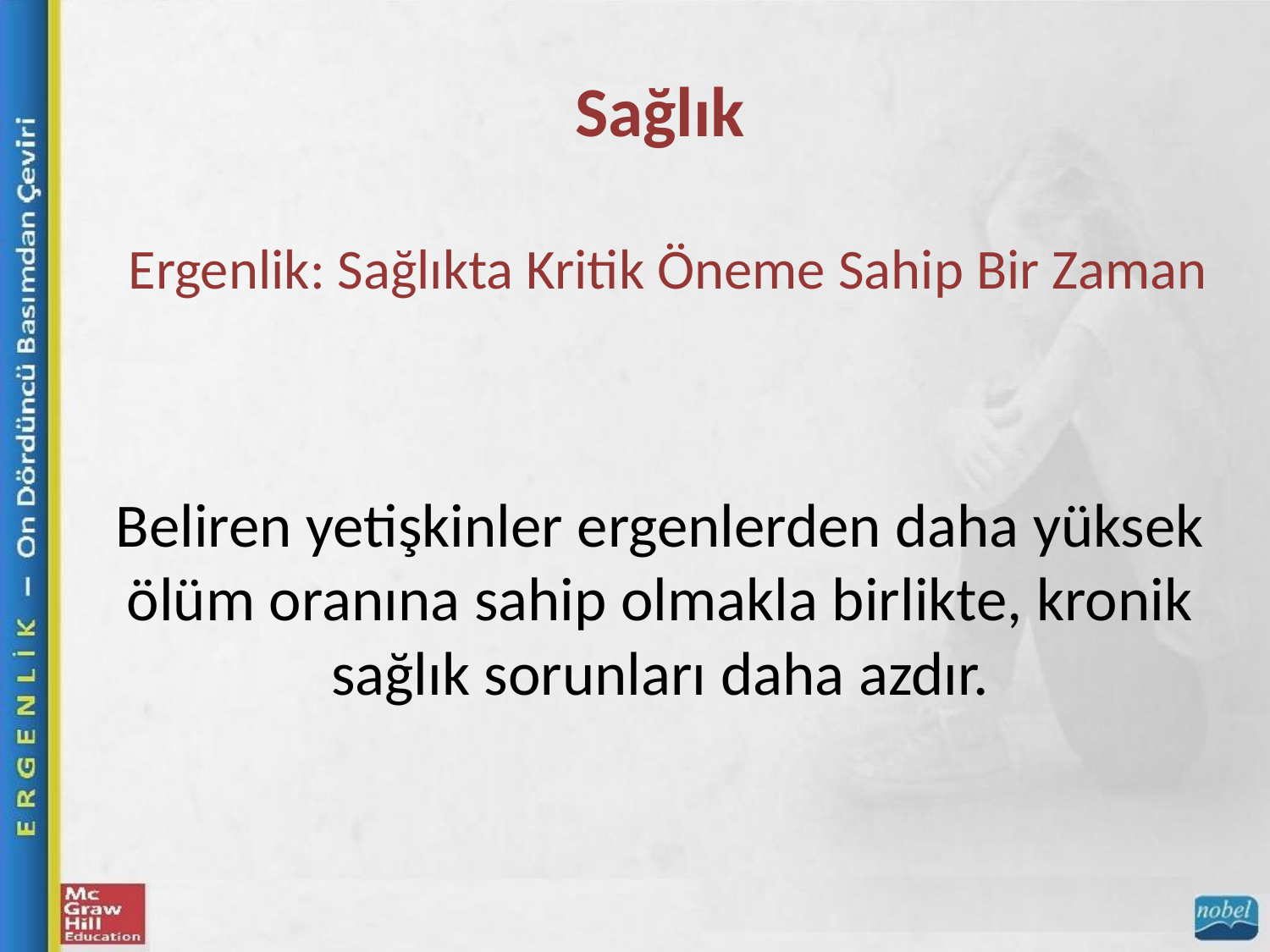

Sağlık
Ergenlik: Sağlıkta Kritik Öneme Sahip Bir Zaman
Beliren yetişkinler ergenlerden daha yüksek ölüm oranına sahip olmakla birlikte, kronik sağlık sorunları daha azdır.